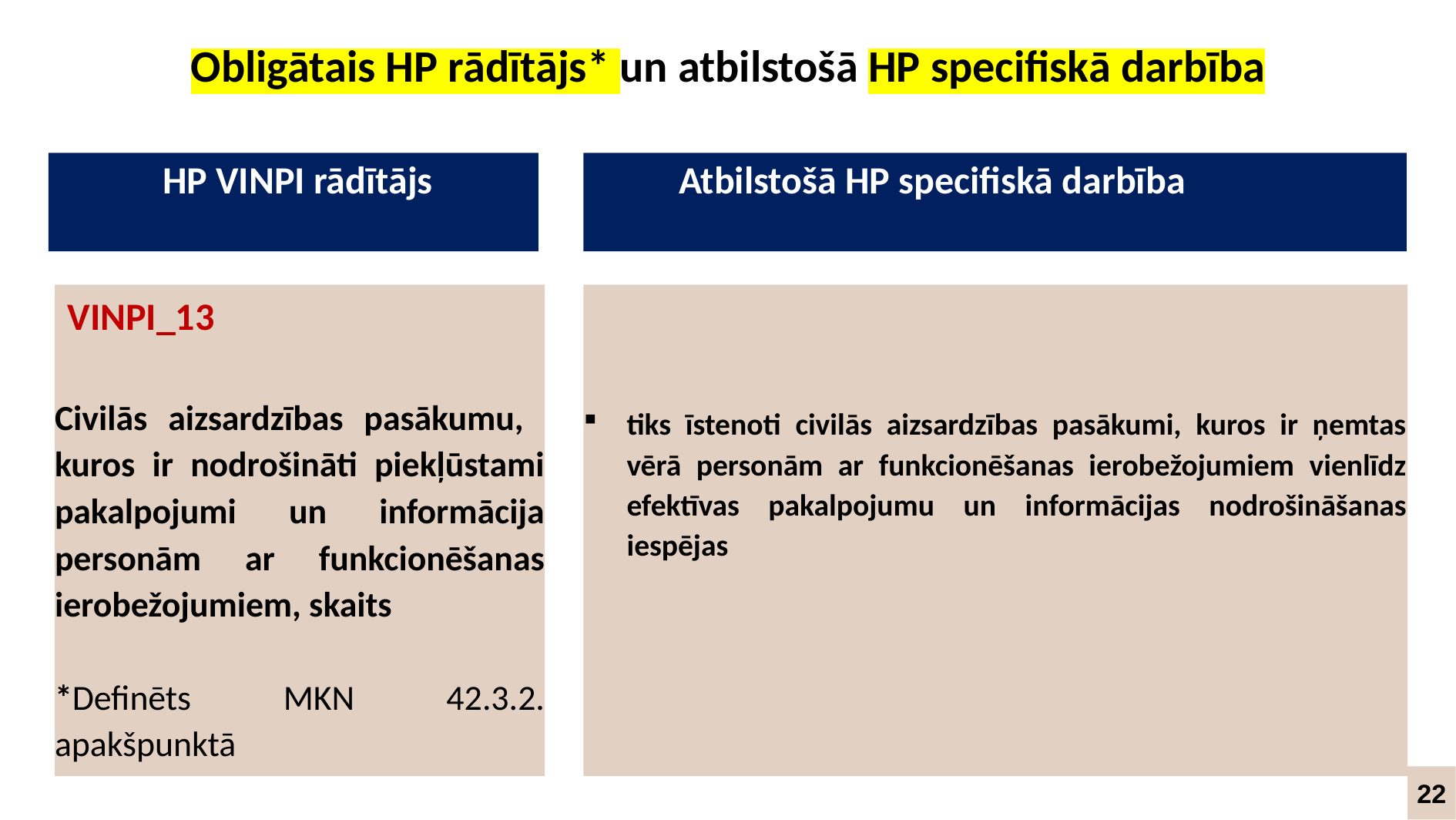

# Obligātais HP rādītājs* un atbilstošā HP specifiskā darbība
 HP VINPI rādītājs

           Atbilstošā HP specifiskā darbība

VINPI_13

Civilās aizsardzības pasākumu,  kuros ir nodrošināti piekļūstami pakalpojumi un informācija personām ar funkcionēšanas ierobežojumiem, skaits

*Definēts MKN 42.3.2. apakšpunktā

tiks īstenoti civilās aizsardzības pasākumi, kuros ir ņemtas vērā personām ar funkcionēšanas ierobežojumiem vienlīdz efektīvas pakalpojumu un informācijas nodrošināšanas iespējas

22